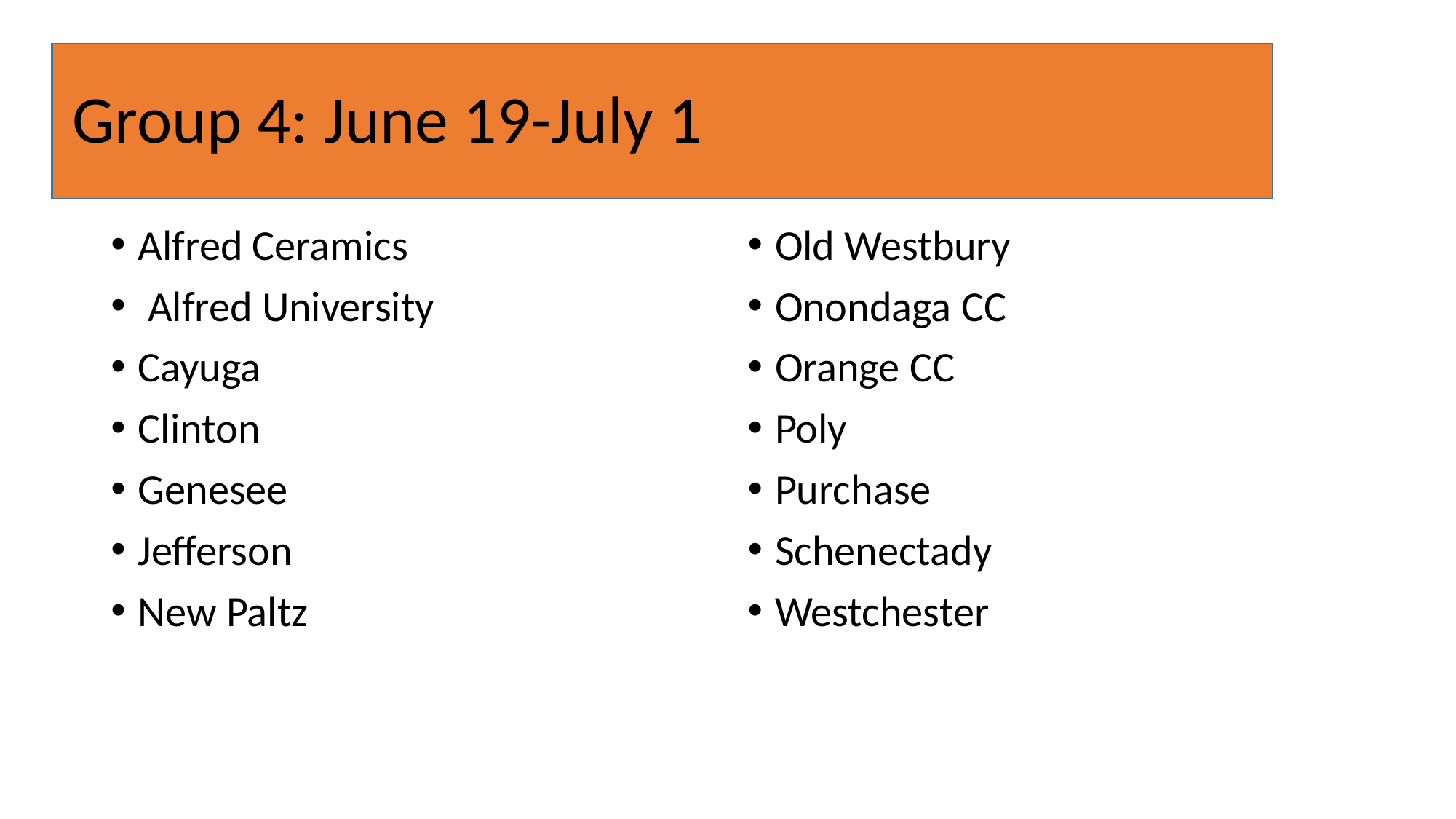

# Group 4: June 19-July 1
Alfred Ceramics
 Alfred University
Cayuga
Clinton
Genesee
Jefferson
New Paltz
Old Westbury
Onondaga CC
Orange CC
Poly
Purchase
Schenectady
Westchester